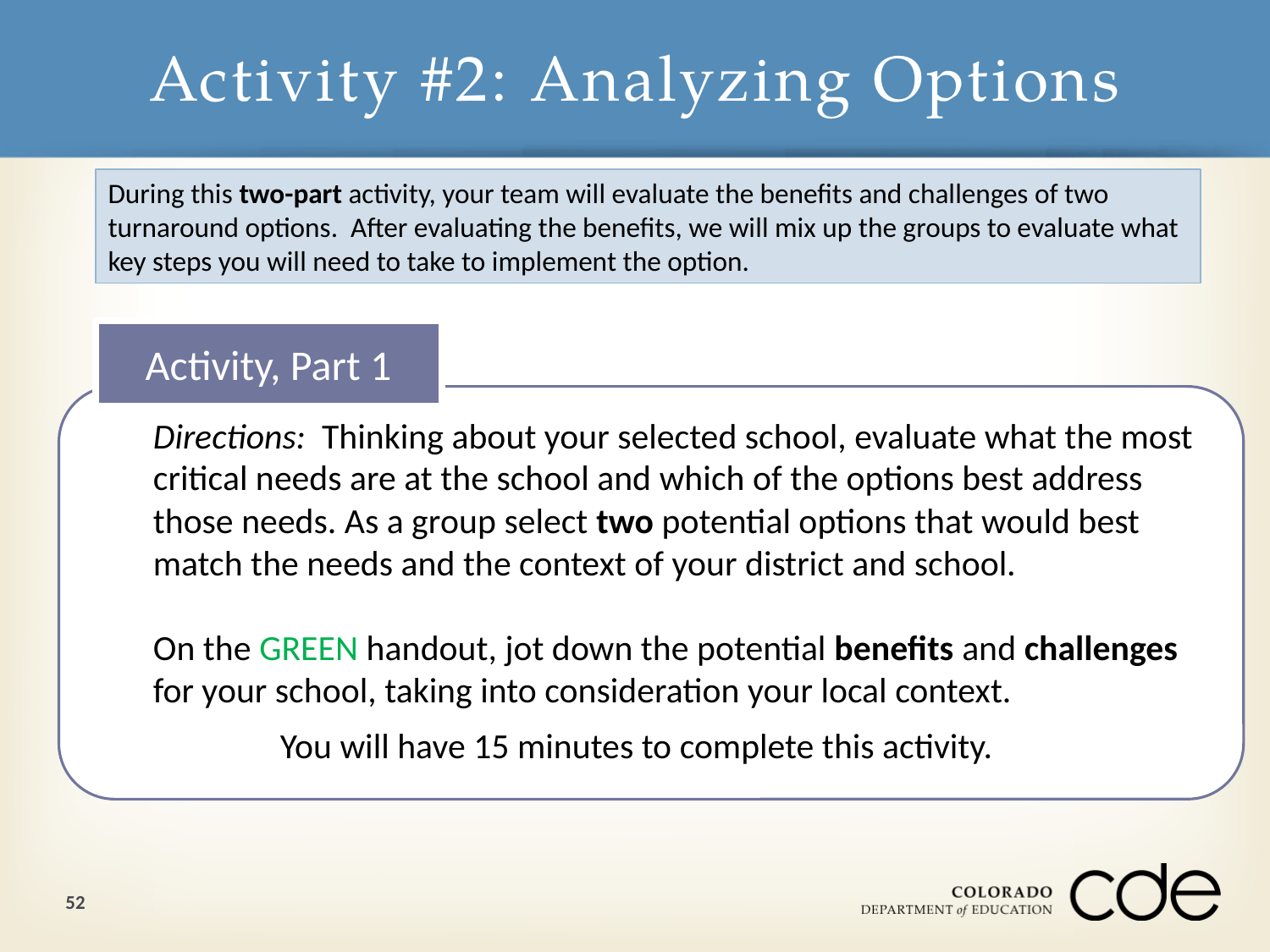

# Activity #2: Analyzing Options
During this two-part activity, your team will evaluate the benefits and challenges of two turnaround options.  After evaluating the benefits, we will mix up the groups to evaluate what key steps you will need to take to implement the option.
Activity, Part 1

Directions:  Thinking about your selected school, evaluate what the most critical needs are at the school and which of the options best address those needs. As a group select two potential options that would best match the needs and the context of your district and school.

On the GREEN handout, jot down the potential benefits and challenges for your school, taking into consideration your local context.
	You will have 15 minutes to complete this activity.
52